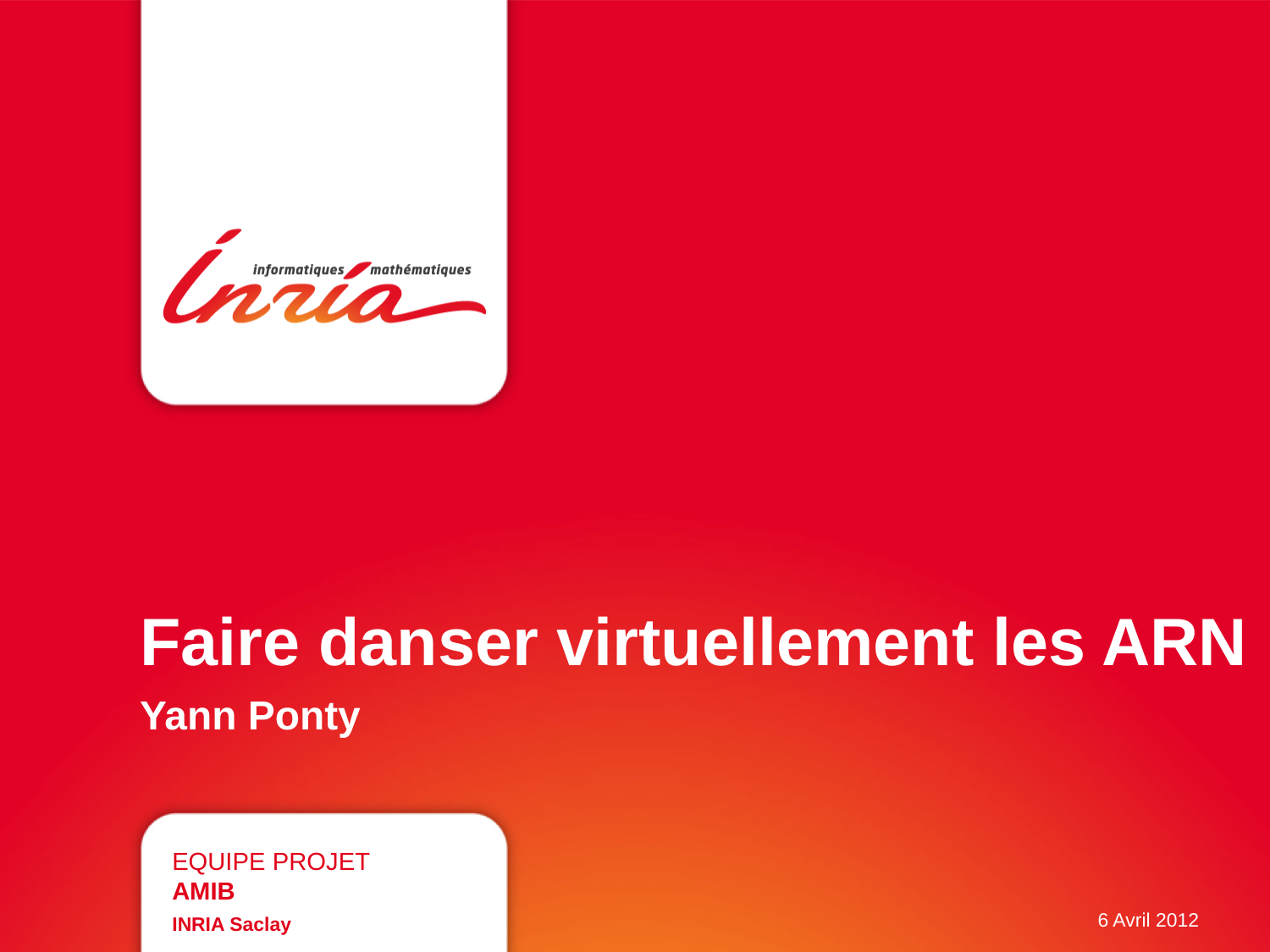

# Faire danser virtuellement les ARN
Yann Ponty

EQUIPE PROJET
AMIB
INRIA Saclay
6 Avril 2012